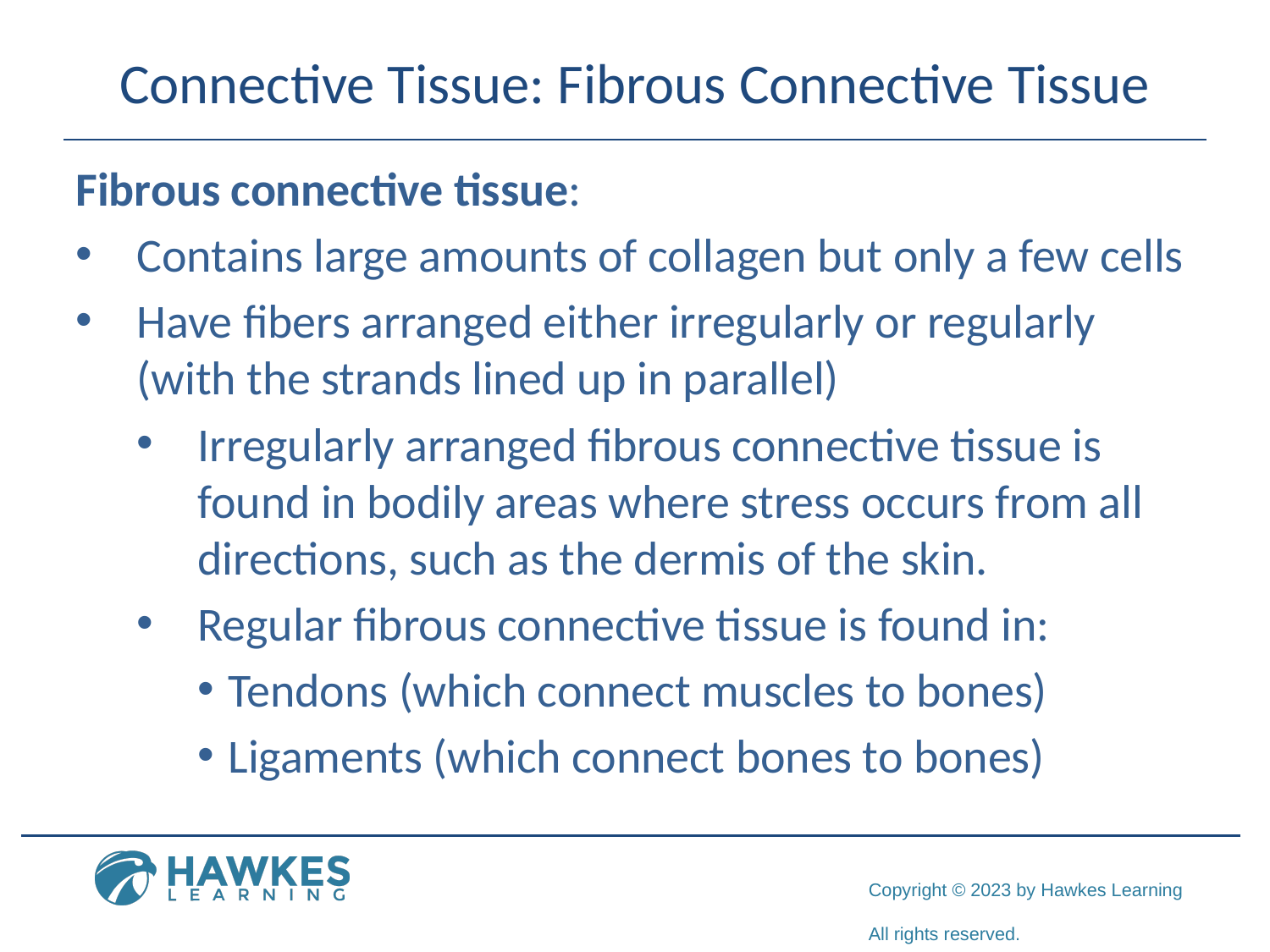

# Connective Tissue: Fibrous Connective Tissue
Fibrous connective tissue:
Contains large amounts of collagen but only a few cells
Have fibers arranged either irregularly or regularly (with the strands lined up in parallel)
Irregularly arranged fibrous connective tissue is found in bodily areas where stress occurs from all directions, such as the dermis of the skin.
Regular fibrous connective tissue is found in:
Tendons (which connect muscles to bones)
Ligaments (which connect bones to bones)